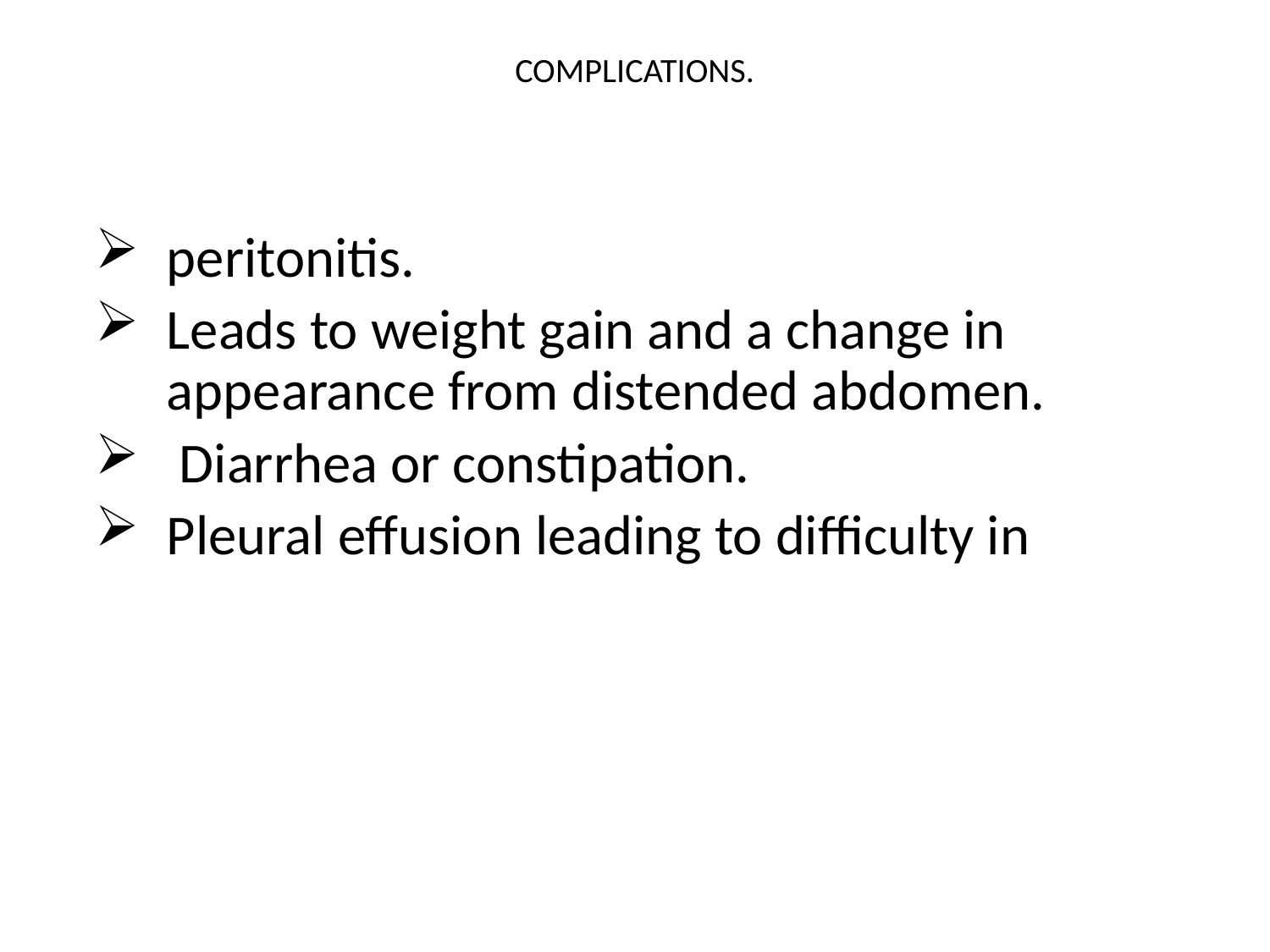

# COMPLICATIONS.
peritonitis.
Leads to weight gain and a change in appearance from distended abdomen.
 Diarrhea or constipation.
Pleural effusion leading to difficulty in